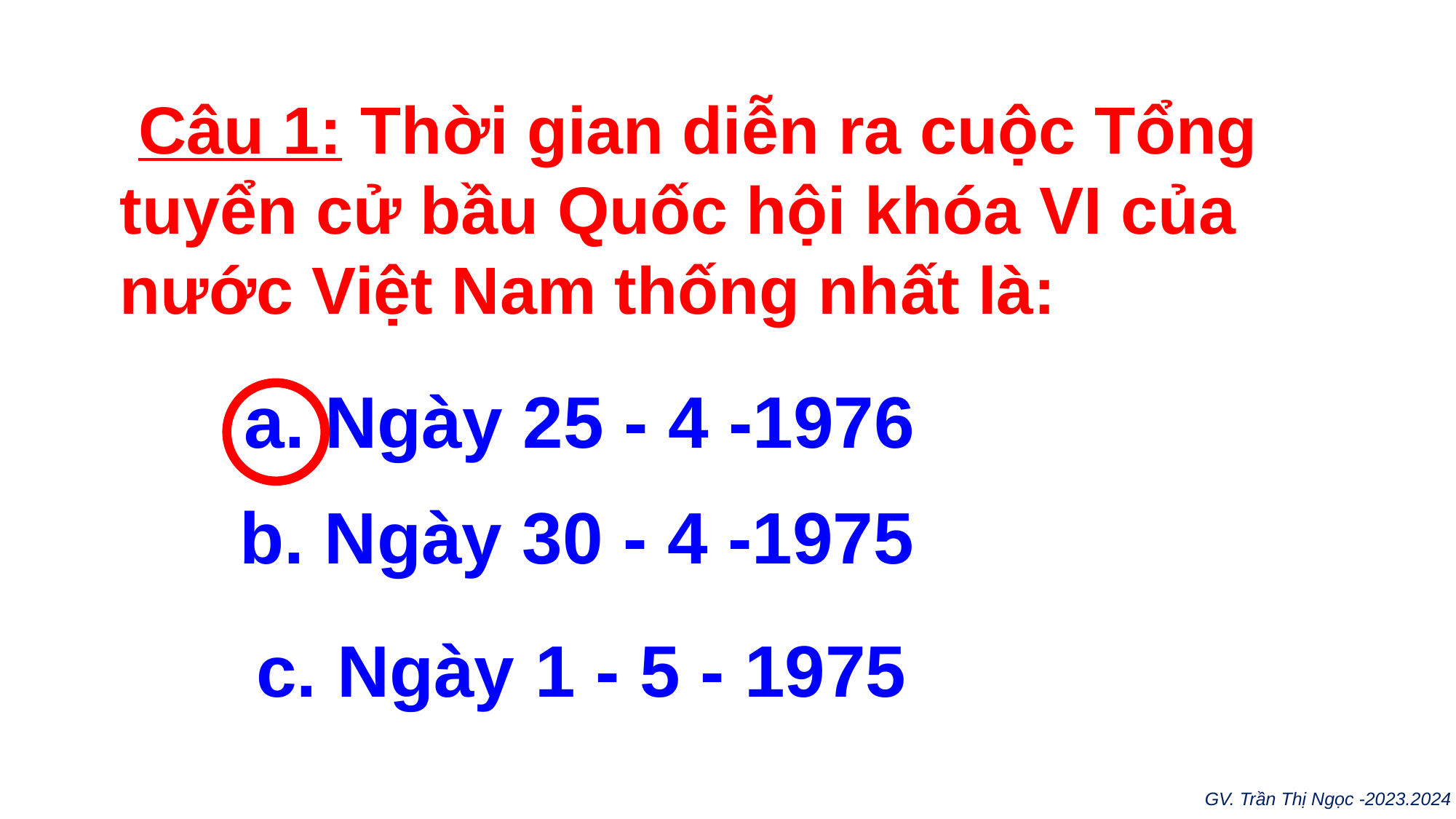

Câu 1: Thời gian diễn ra cuộc Tổng tuyển cử bầu Quốc hội khóa VI của nước Việt Nam thống nhất là:
a. Ngày 25 - 4 -1976

b. Ngày 30 - 4 -1975
c. Ngày 1 - 5 - 1975
GV. Trần Thị Ngọc -2023.2024